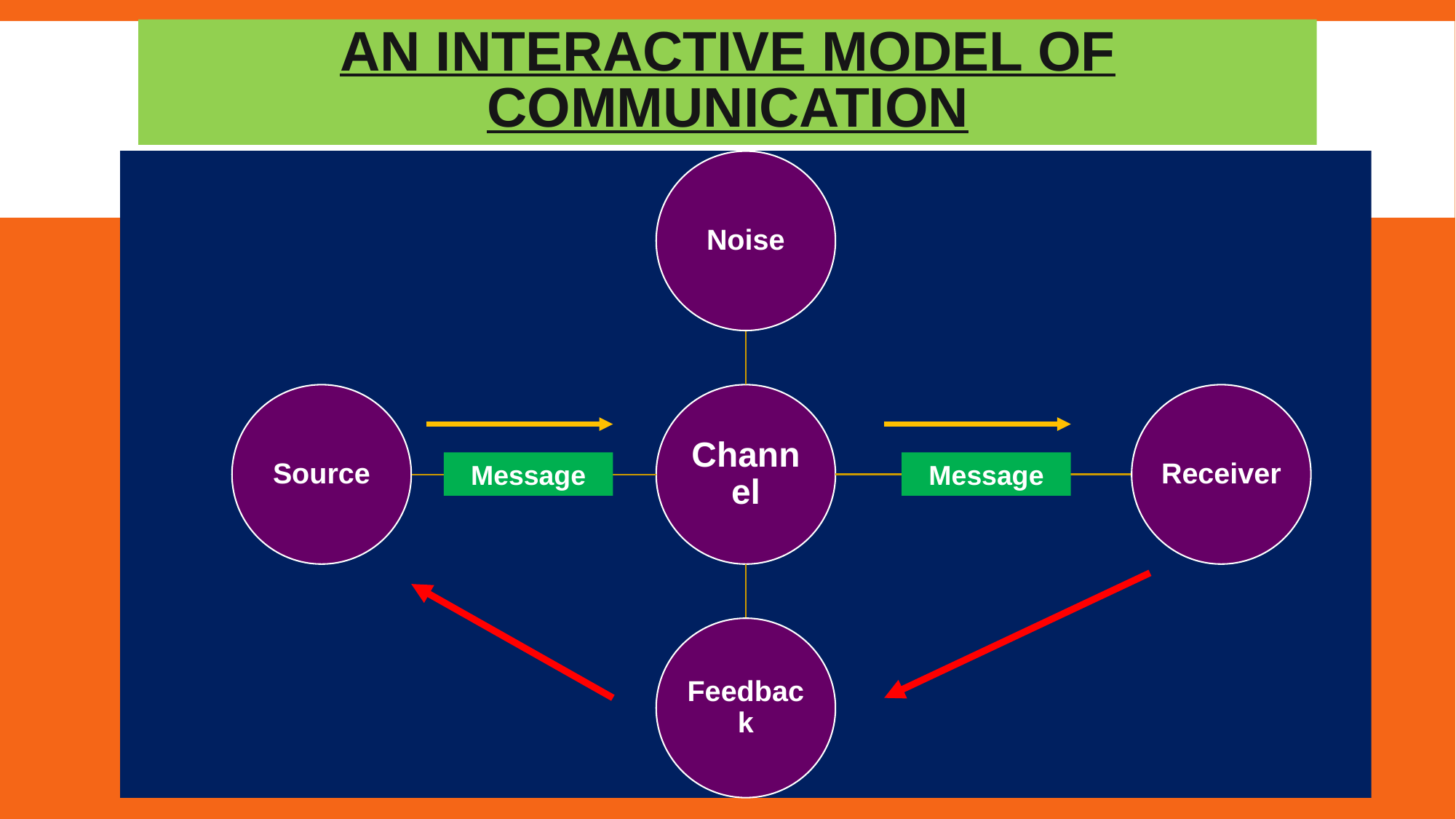

# An interactive Model of communication
Channel

Noise

Receiver

Feedback

Source
Message
Message